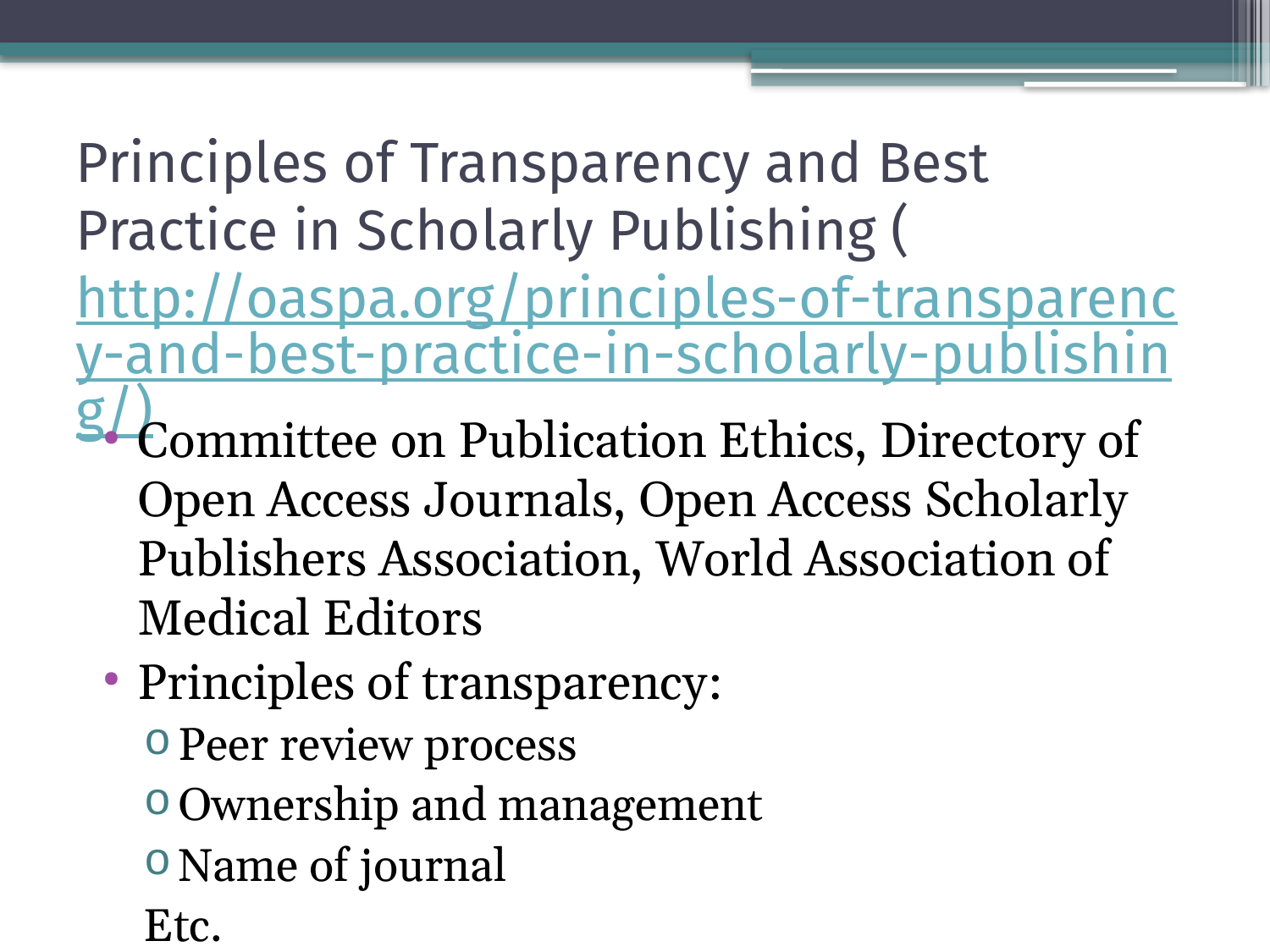

# Principles of Transparency and Best Practice in Scholarly Publishing (http://oaspa.org/principles-of-transparency-and-best-practice-in-scholarly-publishing/)
Committee on Publication Ethics, Directory of Open Access Journals, Open Access Scholarly Publishers Association, World Association of Medical Editors
Principles of transparency:
Peer review process
Ownership and management
Name of journal
Etc.